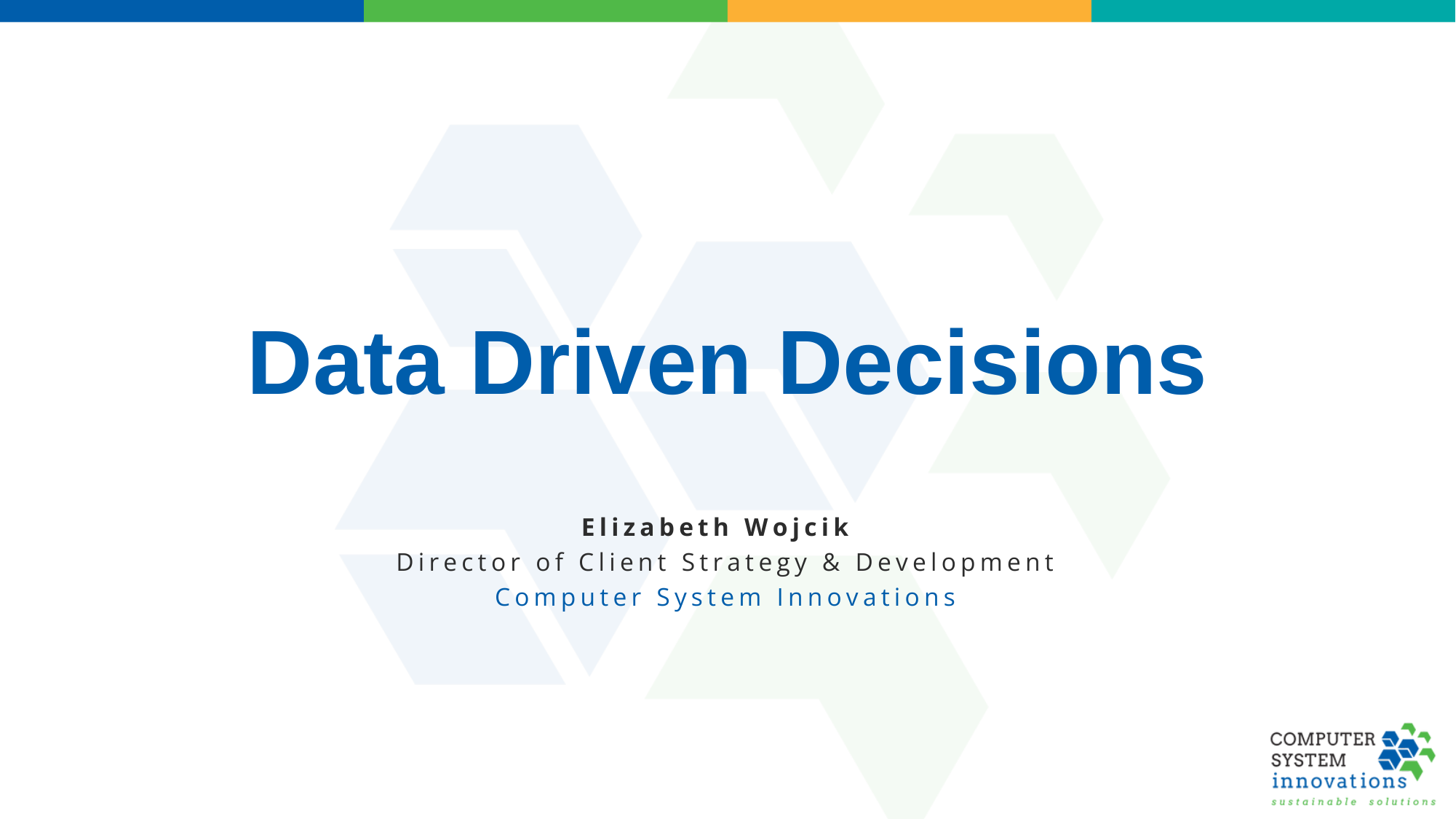

# Data Driven Decisions
Elizabeth Wojcik
Director of Client Strategy & Development
Computer System Innovations